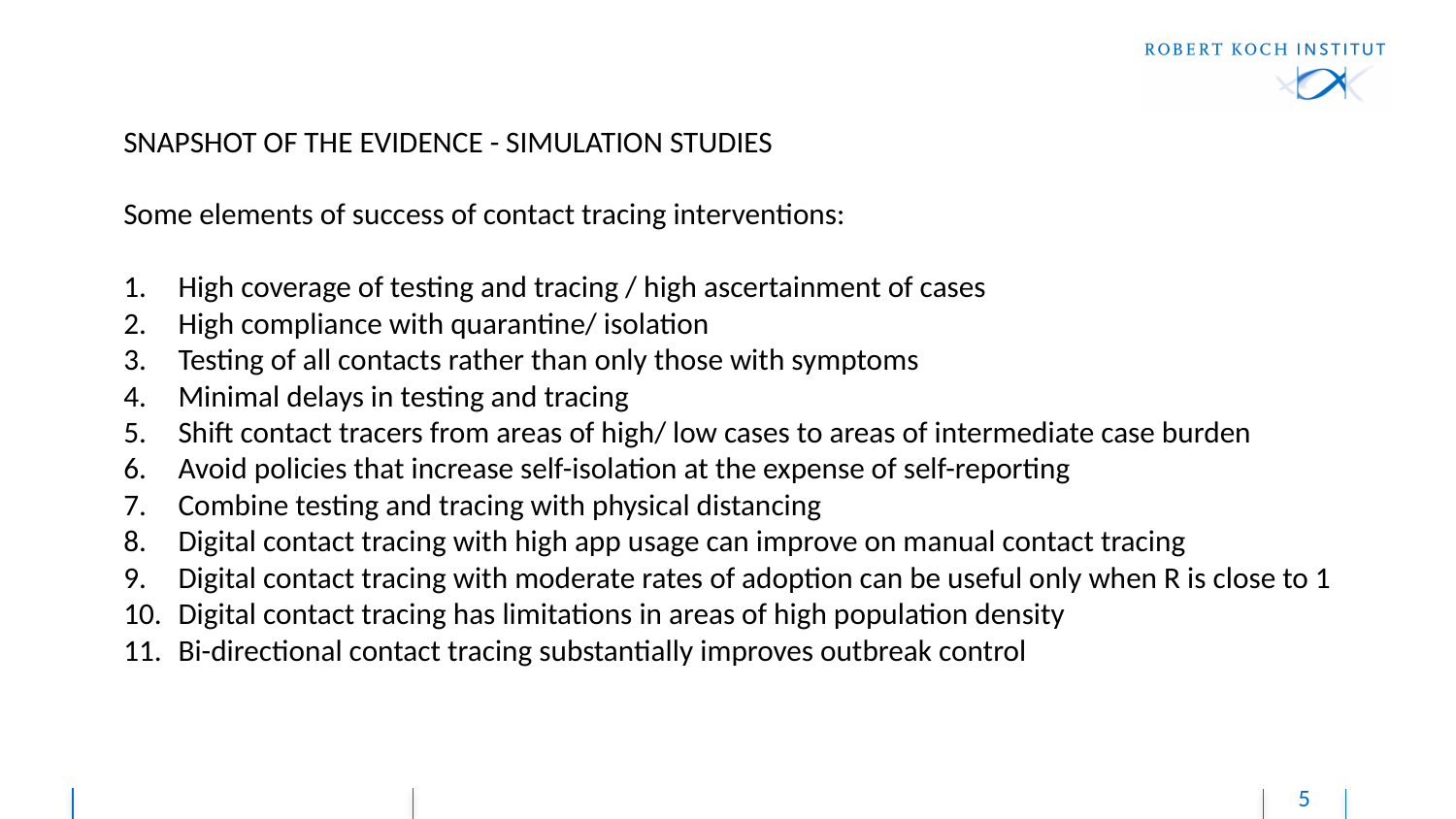

SNAPSHOT OF THE EVIDENCE - SIMULATION STUDIES

Some elements of success of contact tracing interventions:

High coverage of testing and tracing / high ascertainment of cases
High compliance with quarantine/ isolation
Testing of all contacts rather than only those with symptoms
Minimal delays in testing and tracing
Shift contact tracers from areas of high/ low cases to areas of intermediate case burden
Avoid policies that increase self-isolation at the expense of self-reporting
Combine testing and tracing with physical distancing
Digital contact tracing with high app usage can improve on manual contact tracing
Digital contact tracing with moderate rates of adoption can be useful only when R is close to 1
Digital contact tracing has limitations in areas of high population density
Bi-directional contact tracing substantially improves outbreak control

5